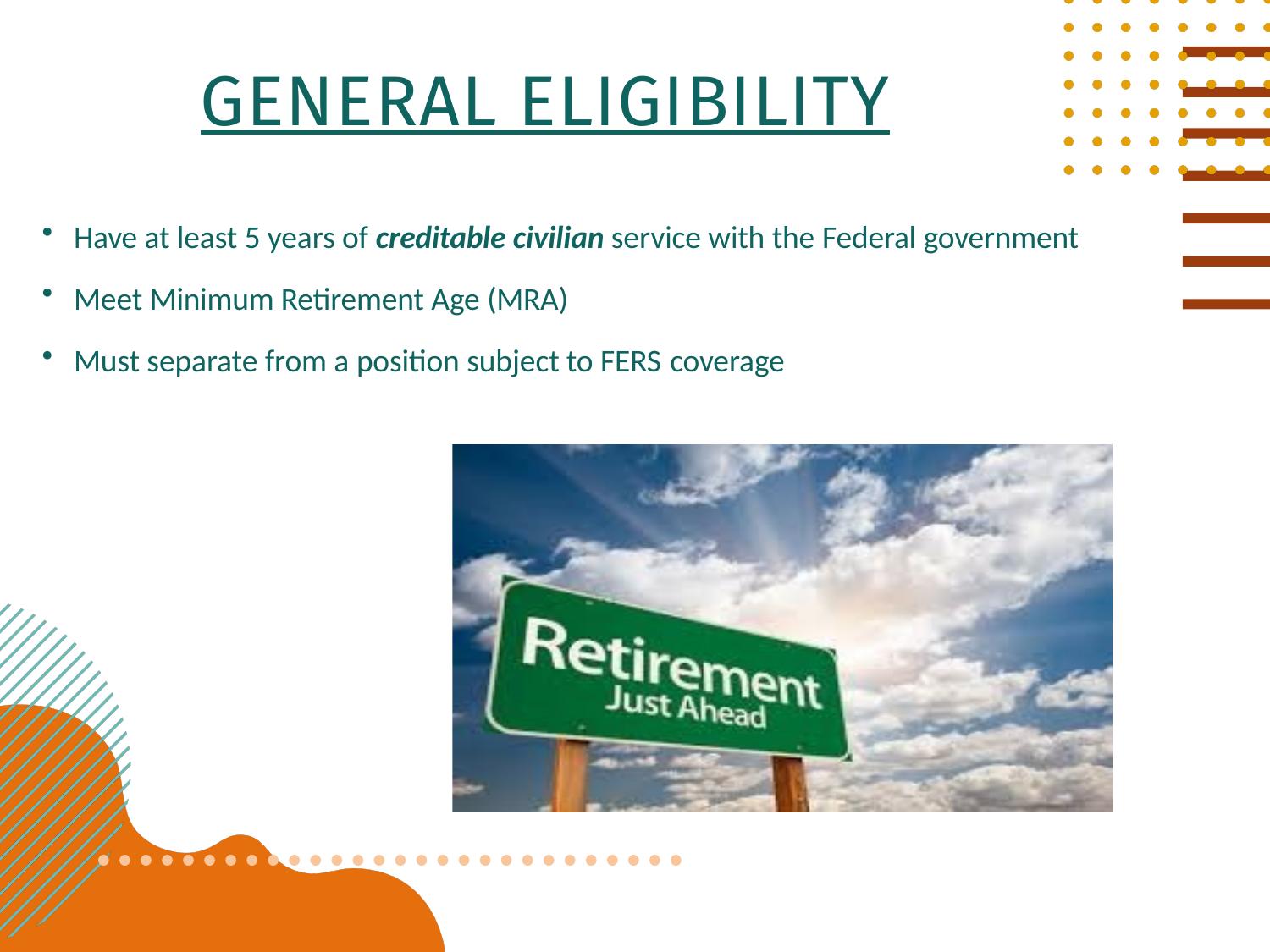

# General eligibility
Have at least 5 years of creditable civilian service with the Federal government
Meet Minimum Retirement Age (MRA)
Must separate from a position subject to FERS coverage